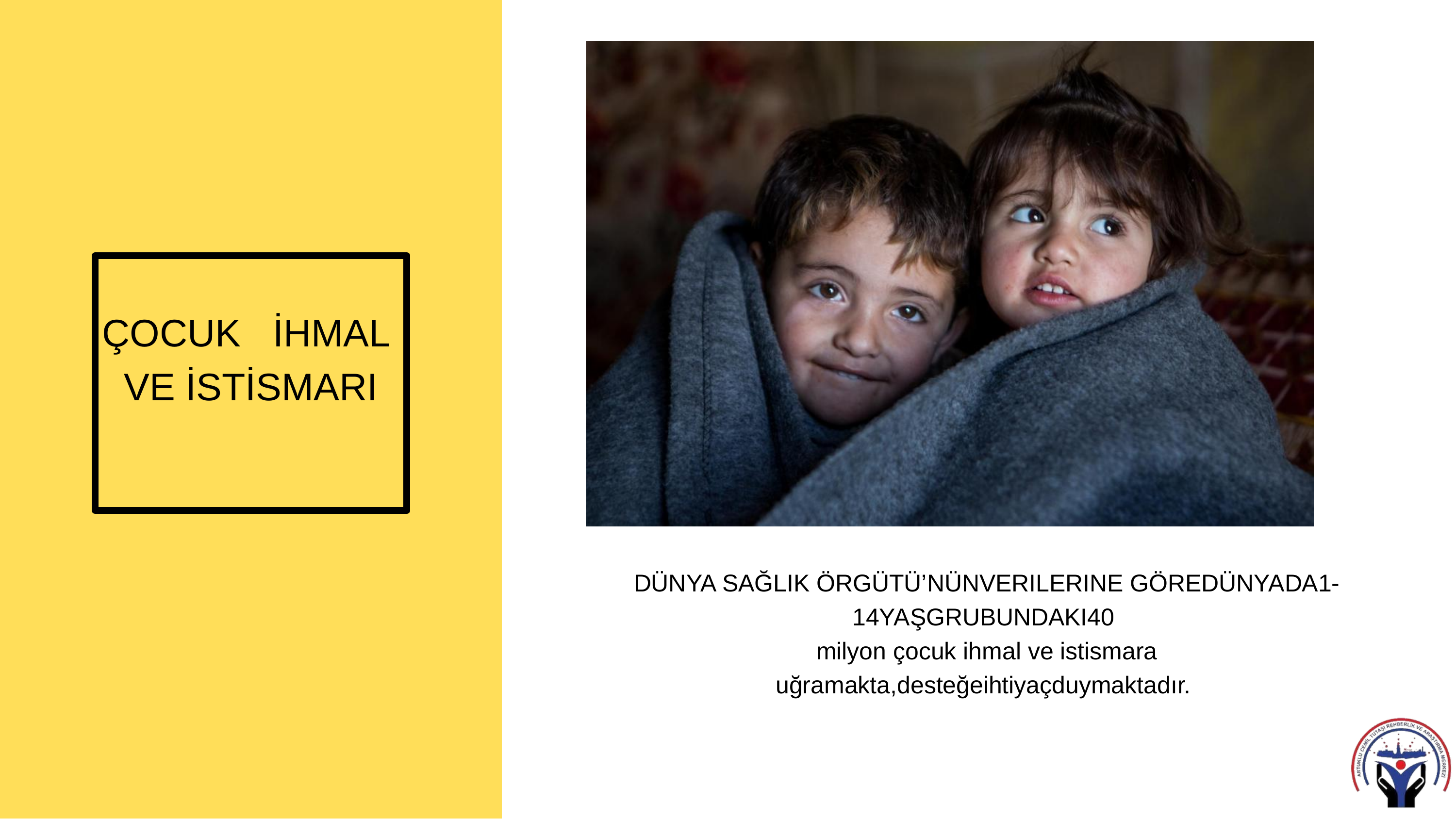

ÇOCUK   İHMAL
VE İSTİSMARI

 DÜNYA SAĞLIK ÖRGÜTÜ’NÜNVERILERINE GÖREDÜNYADA1-14YAŞGRUBUNDAKI40
 milyon çocuk ihmal ve istismara uğramakta,desteğeihtiyaçduymaktadır.